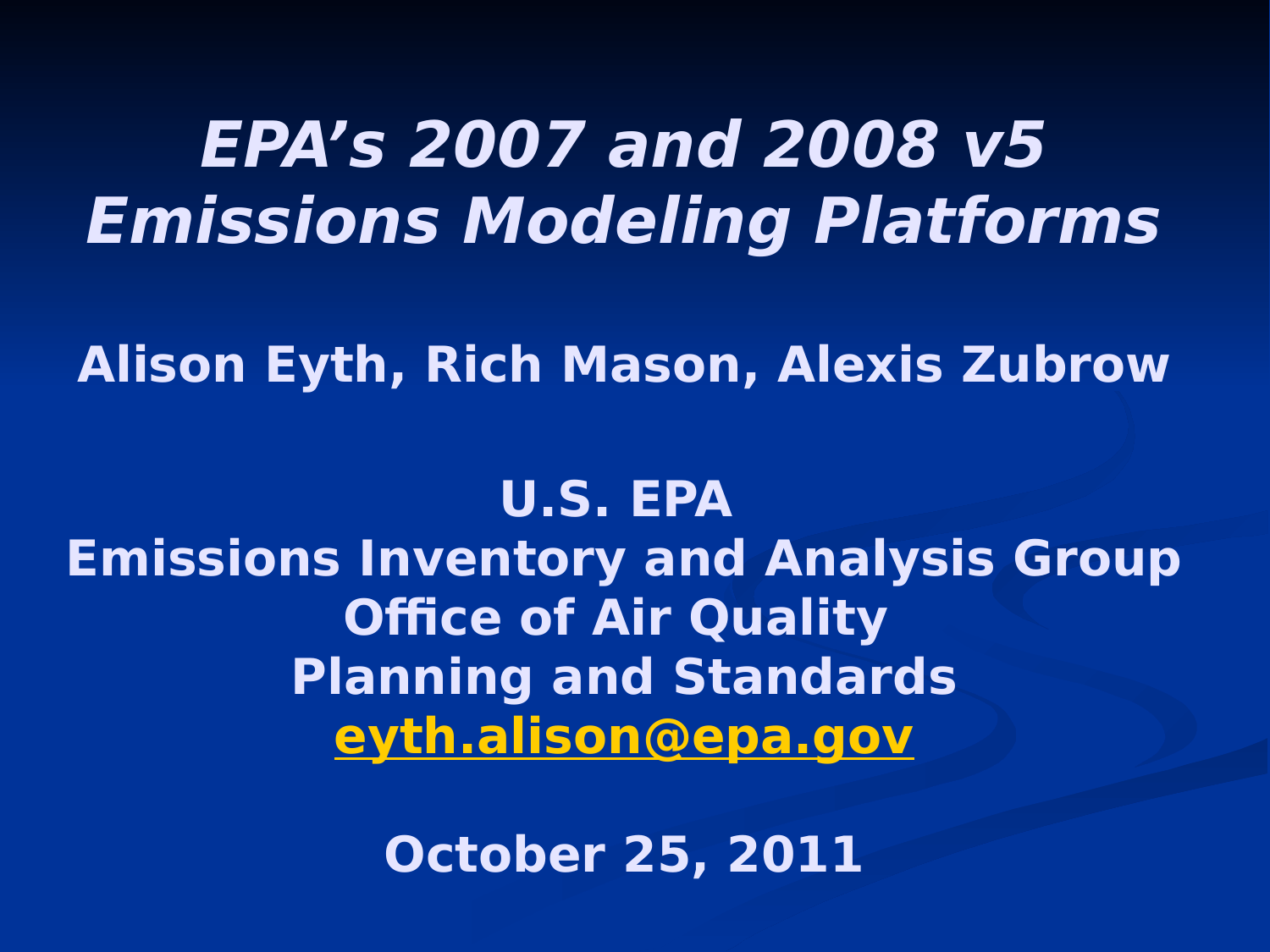

# EPA’s 2007 and 2008 v5 Emissions Modeling Platforms Alison Eyth, Rich Mason, Alexis Zubrow U.S. EPA Emissions Inventory and Analysis Group Office of Air Quality Planning and Standards eyth.alison@epa.gov October 25, 2011